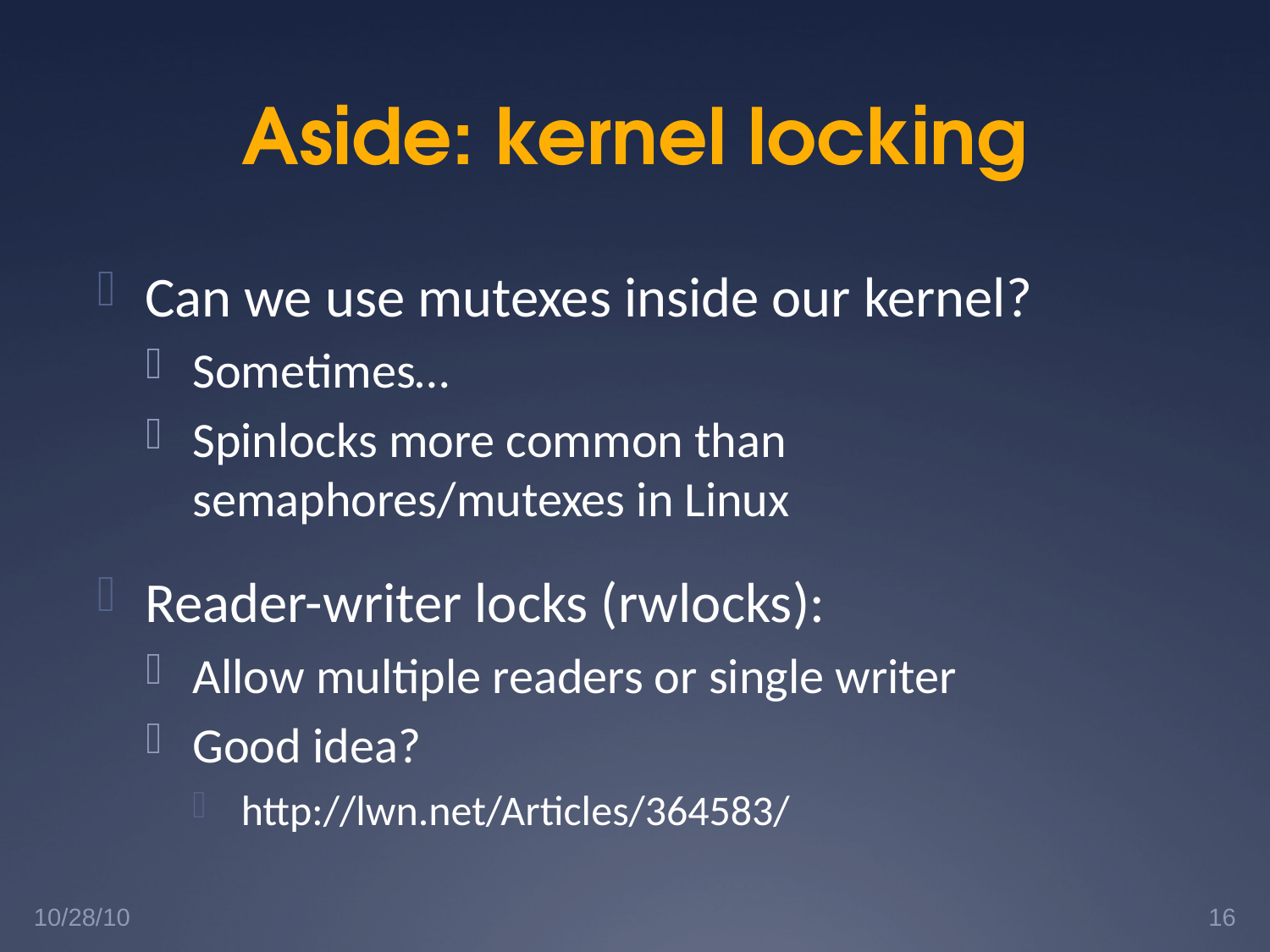

# Aside: kernel locking
Can we use mutexes inside our kernel?
Sometimes…
Spinlocks more common than semaphores/mutexes in Linux
Reader-writer locks (rwlocks):
Allow multiple readers or single writer
Good idea?
http://lwn.net/Articles/364583/

10/28/10
16